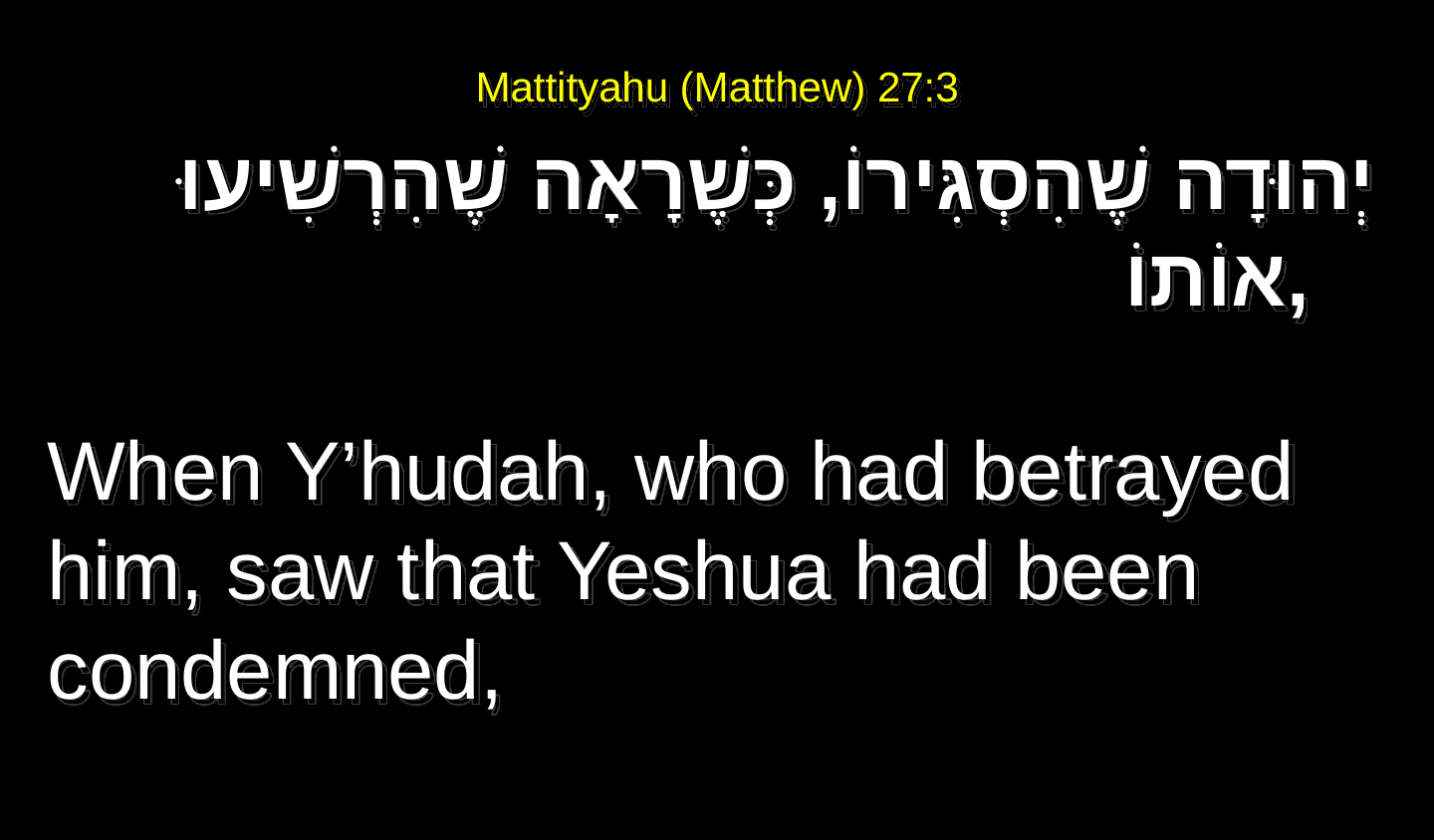

# Mattityahu (Matthew) 27:3
יְהוּדָה שֶׁהִסְגִּירוֹ, כְּשֶׁרָאָה שֶׁהִרְשִׁיעוּ אוֹתוֹ,

When Y’hudah, who had betrayed him, saw that Yeshua had been condemned,